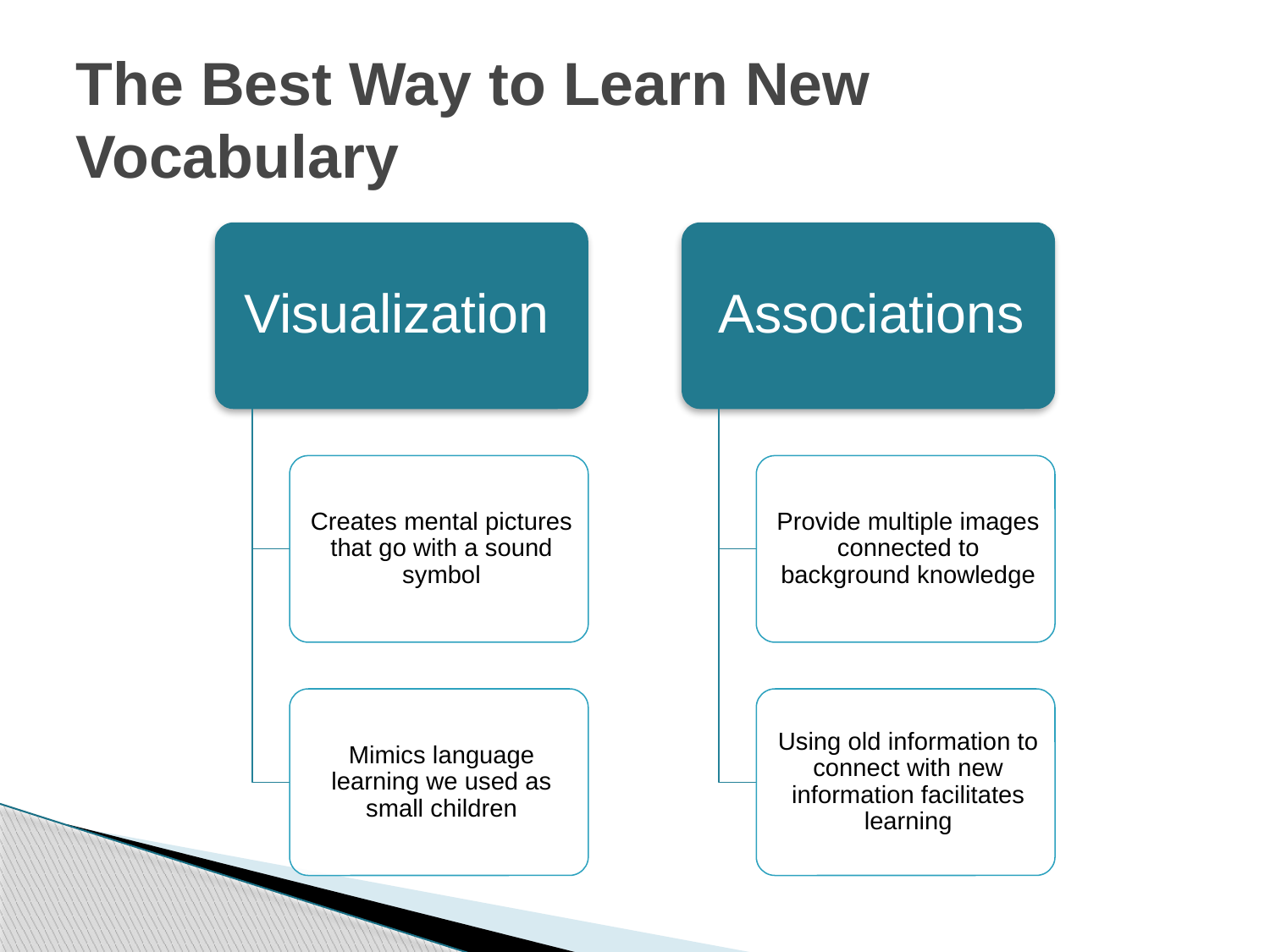

# The Best Way to Learn New Vocabulary
Visualization
Creates mental pictures that go with a sound symbol
Mimics language learning we used as small children
Associations
Provide multiple images connected to background knowledge
Using old information to connect with new information facilitates learning